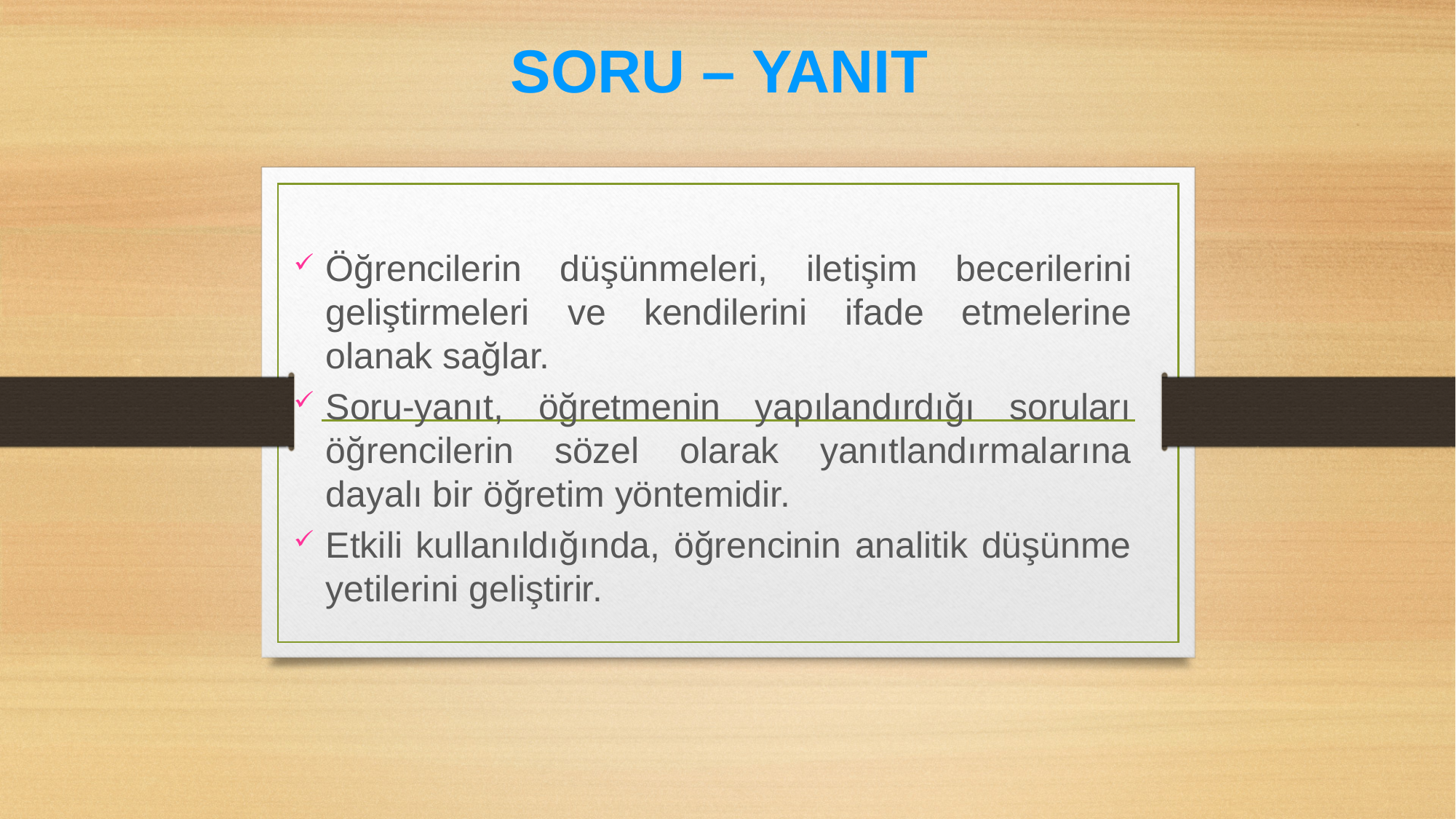

SORU – YANIT
Öğrencilerin düşünmeleri, iletişim becerilerini geliştirmeleri ve kendilerini ifade etmelerine olanak sağlar.
Soru-yanıt, öğretmenin yapılandırdığı soruları öğrencilerin sözel olarak yanıtlandırmalarına dayalı bir öğretim yöntemidir.
Etkili kullanıldığında, öğrencinin analitik düşünme yetilerini geliştirir.